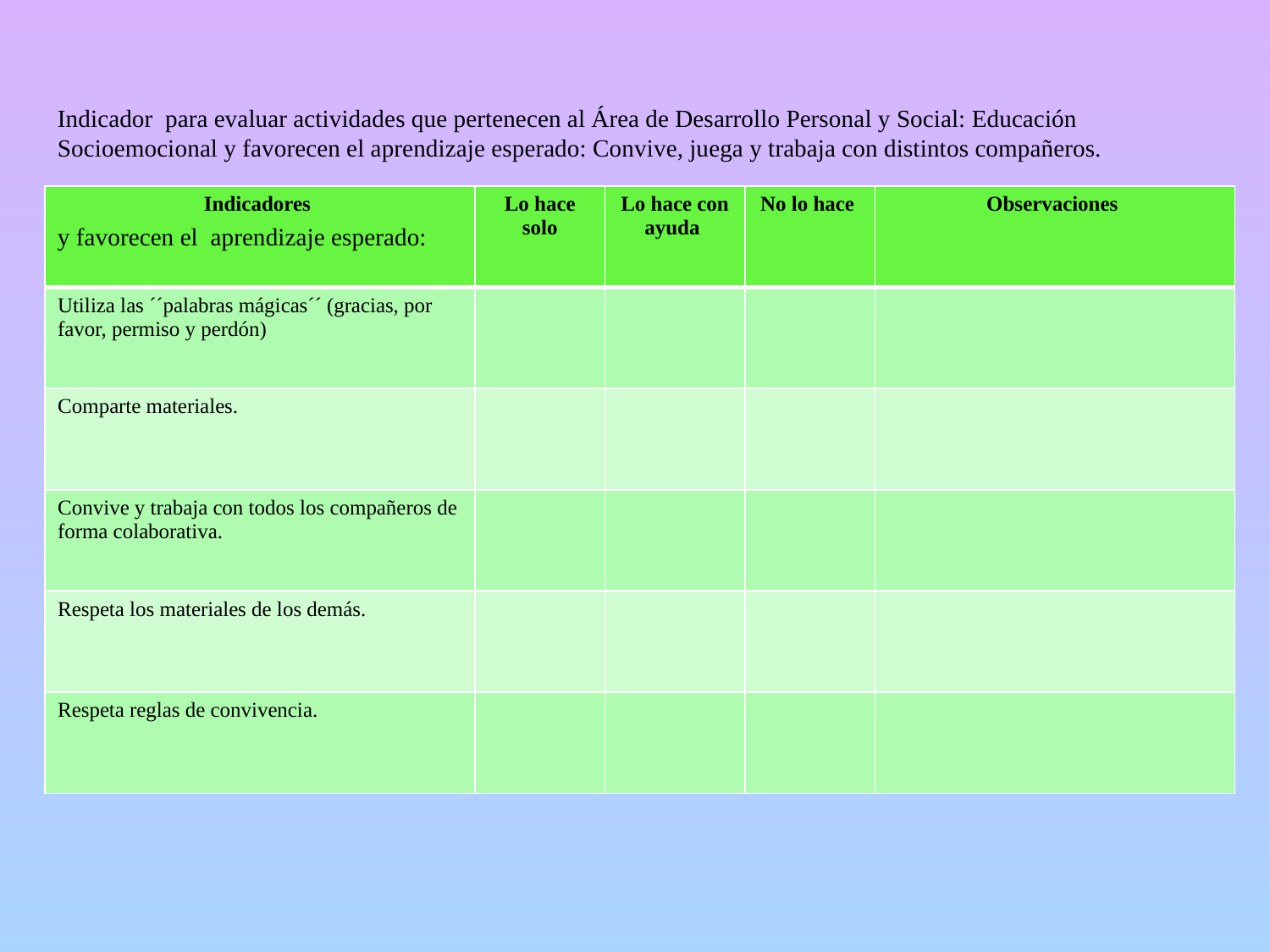

Indicador  para evaluar actividades que pertenecen al Área de Desarrollo Personal y Social: Educación Socioemocional y favorecen el aprendizaje esperado: Convive, juega y trabaja con distintos compañeros.

y favorecen el  aprendizaje esperado:
| Indicadores | Lo hace solo | Lo hace con ayuda | No lo hace | Observaciones |
| --- | --- | --- | --- | --- |
| Utiliza las ´´palabras mágicas´´ (gracias, por favor, permiso y perdón) |  |  |  |  |
| Comparte materiales. |  |  |  |  |
| Convive y trabaja con todos los compañeros de forma colaborativa. |  |  |  |  |
| Respeta los materiales de los demás. |  |  |  |  |
| Respeta reglas de convivencia. |  |  |  |  |